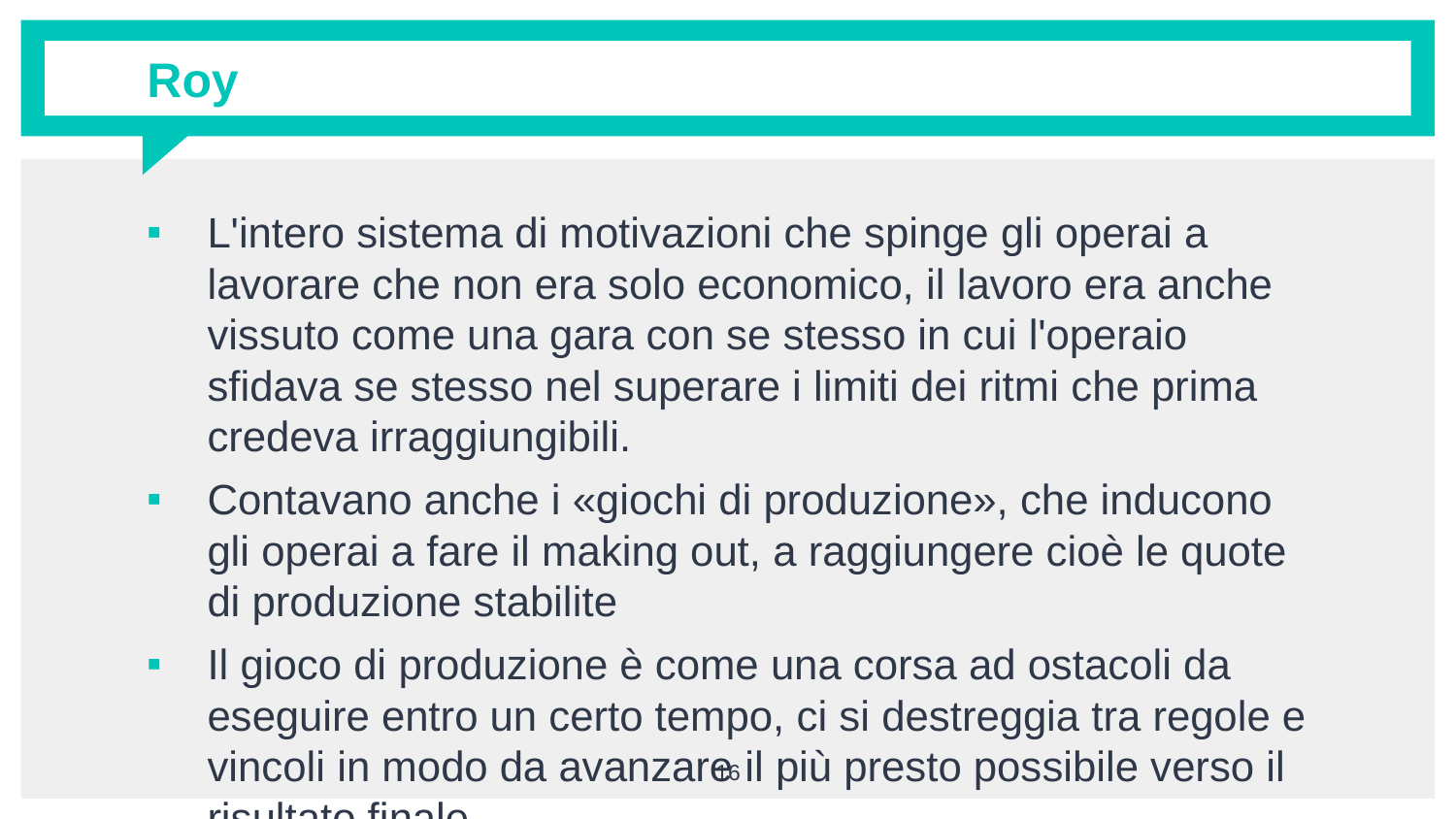

# Roy
L'intero sistema di motivazioni che spinge gli operai a lavorare che non era solo economico, il lavoro era anche vissuto come una gara con se stesso in cui l'operaio sfidava se stesso nel superare i limiti dei ritmi che prima credeva irraggiungibili.
Contavano anche i «giochi di produzione», che inducono gli operai a fare il making out, a raggiungere cioè le quote di produzione stabilite
Il gioco di produzione è come una corsa ad ostacoli da eseguire entro un certo tempo, ci si destreggia tra regole e vincoli in modo da avanzare il più presto possibile verso il risultato finale.

16